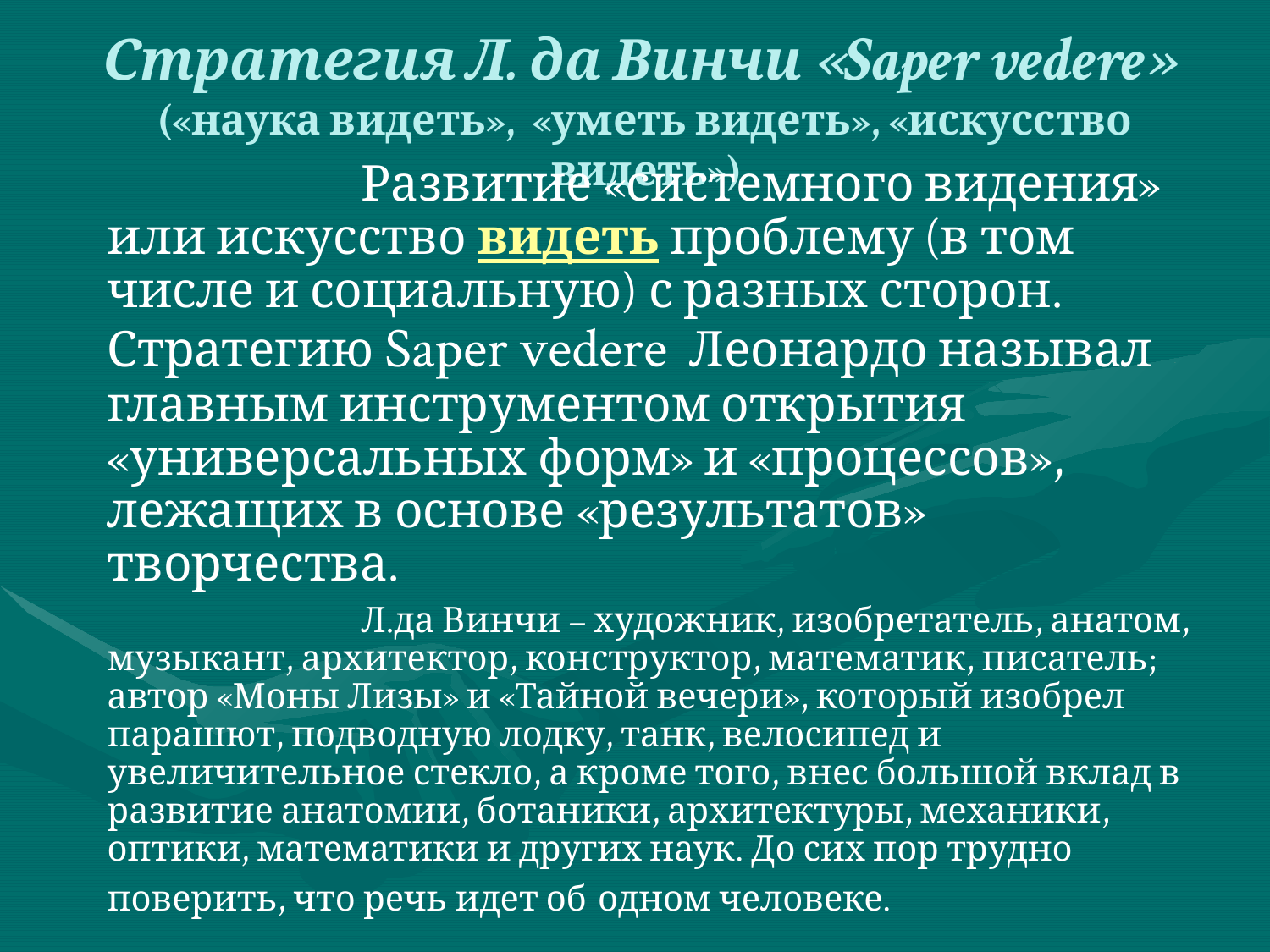

Стратегия Л. да Винчи «Saper vedere»
(«наука видеть»,  «уметь видеть», «искусство видеть»)
			Развитие «системного видения» или искусство видеть проблему (в том числе и социальную) с разных сторон. Стратегию Saper vedere  Леонардо называл главным инструментом открытия «универсальных форм» и «процессов», лежащих в основе «результатов» творчества.
			Л.да Винчи – художник, изобретатель, анатом, музыкант, архитектор, конструктор, математик, писатель; автор «Моны Лизы» и «Тайной вечери», который изобрел парашют, подводную лодку, танк, велосипед и увеличительное стекло, а кроме того, внес большой вклад в развитие анатомии, ботаники, архитектуры, механики, оптики, математики и других наук. До сих пор трудно поверить, что речь идет об одном человеке.